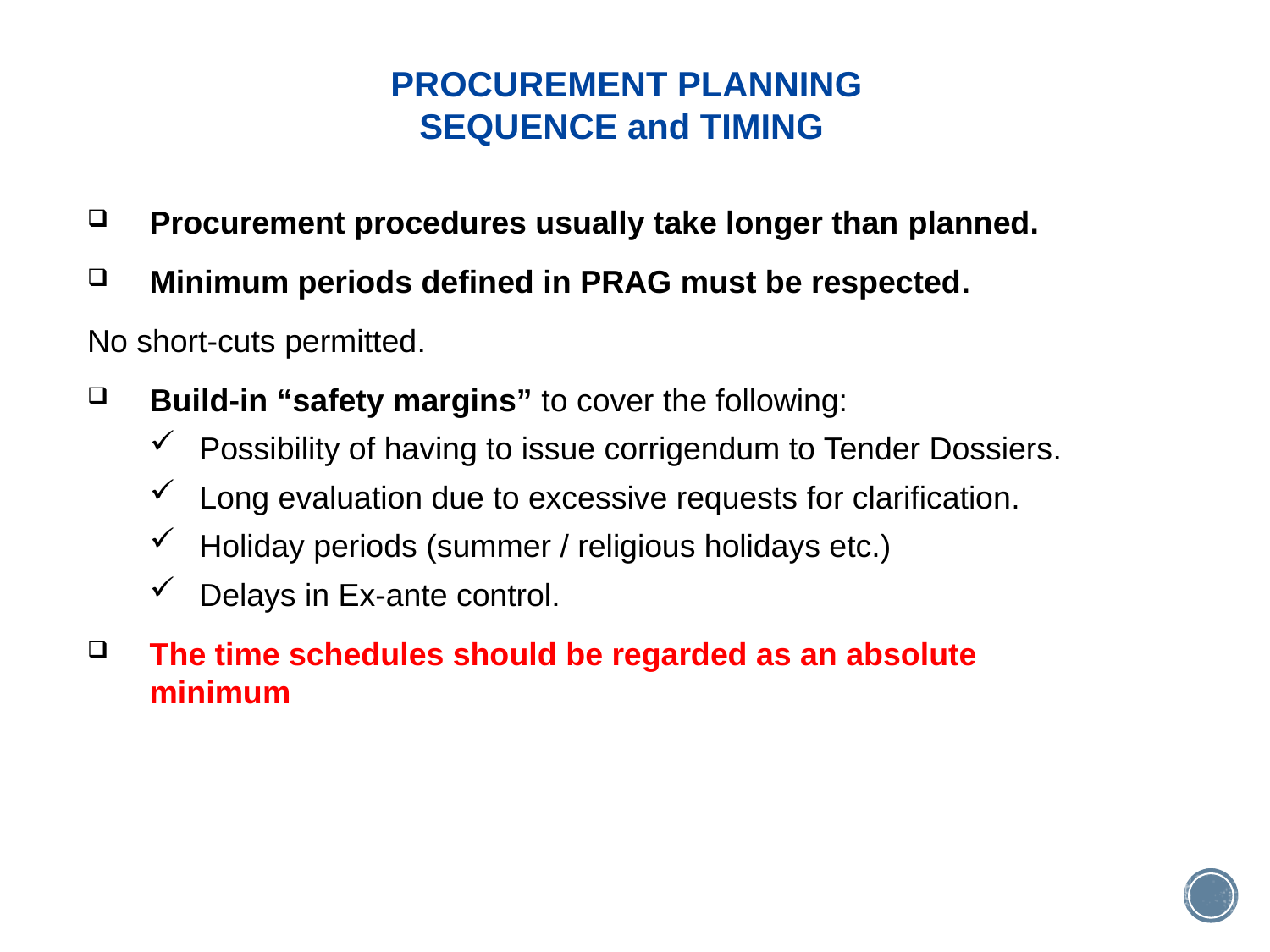

# PROCUREMENT PLANNING SEQUENCE and TIMING
Procurement procedures usually take longer than planned.
Minimum periods defined in PRAG must be respected.
No short-cuts permitted.
Build-in “safety margins” to cover the following:
Possibility of having to issue corrigendum to Tender Dossiers.
Long evaluation due to excessive requests for clarification.
Holiday periods (summer / religious holidays etc.)
Delays in Ex-ante control.
The time schedules should be regarded as an absolute minimum